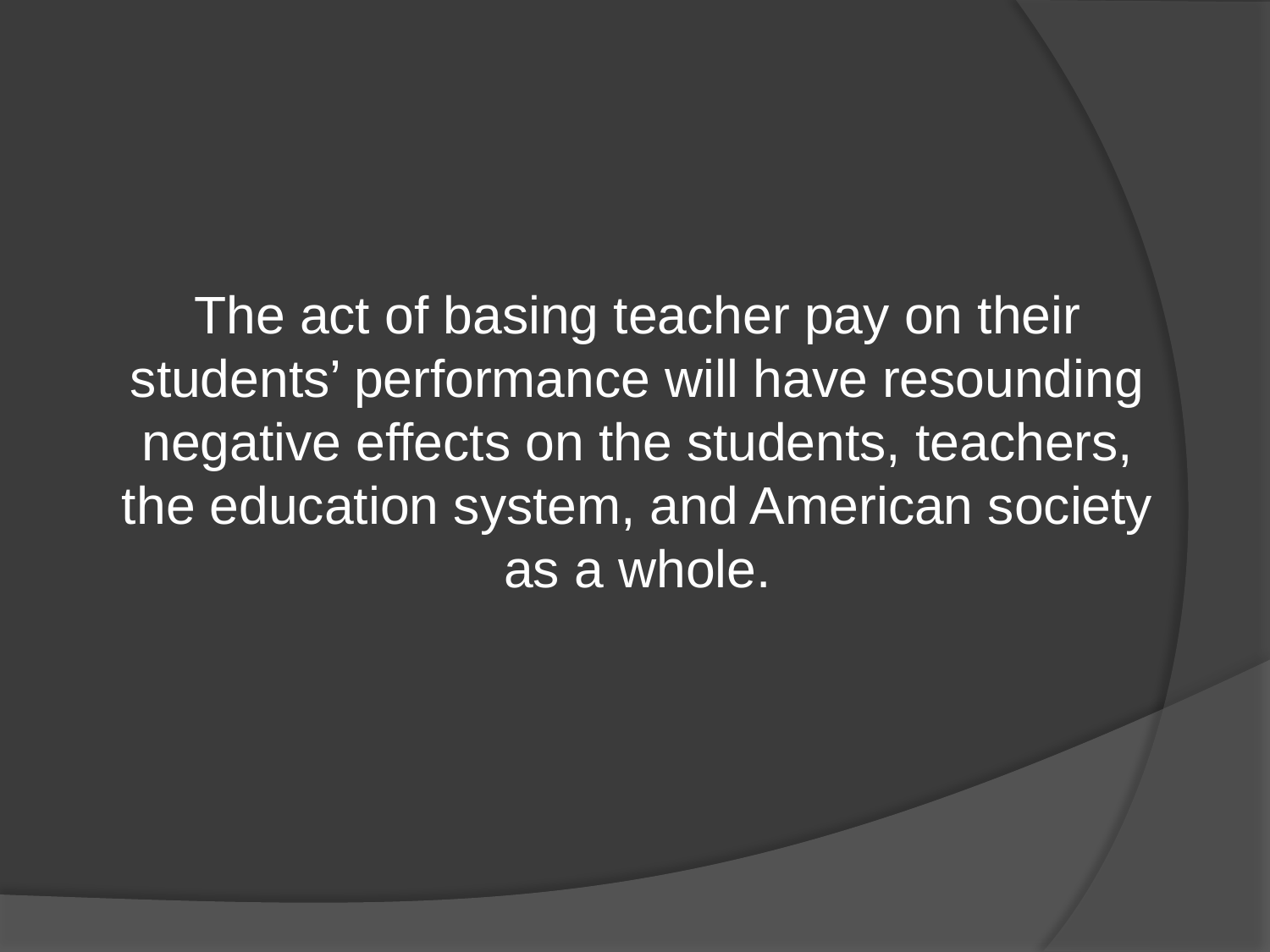

The act of basing teacher pay on their students’ performance will have resounding negative effects on the students, teachers, the education system, and American society as a whole.